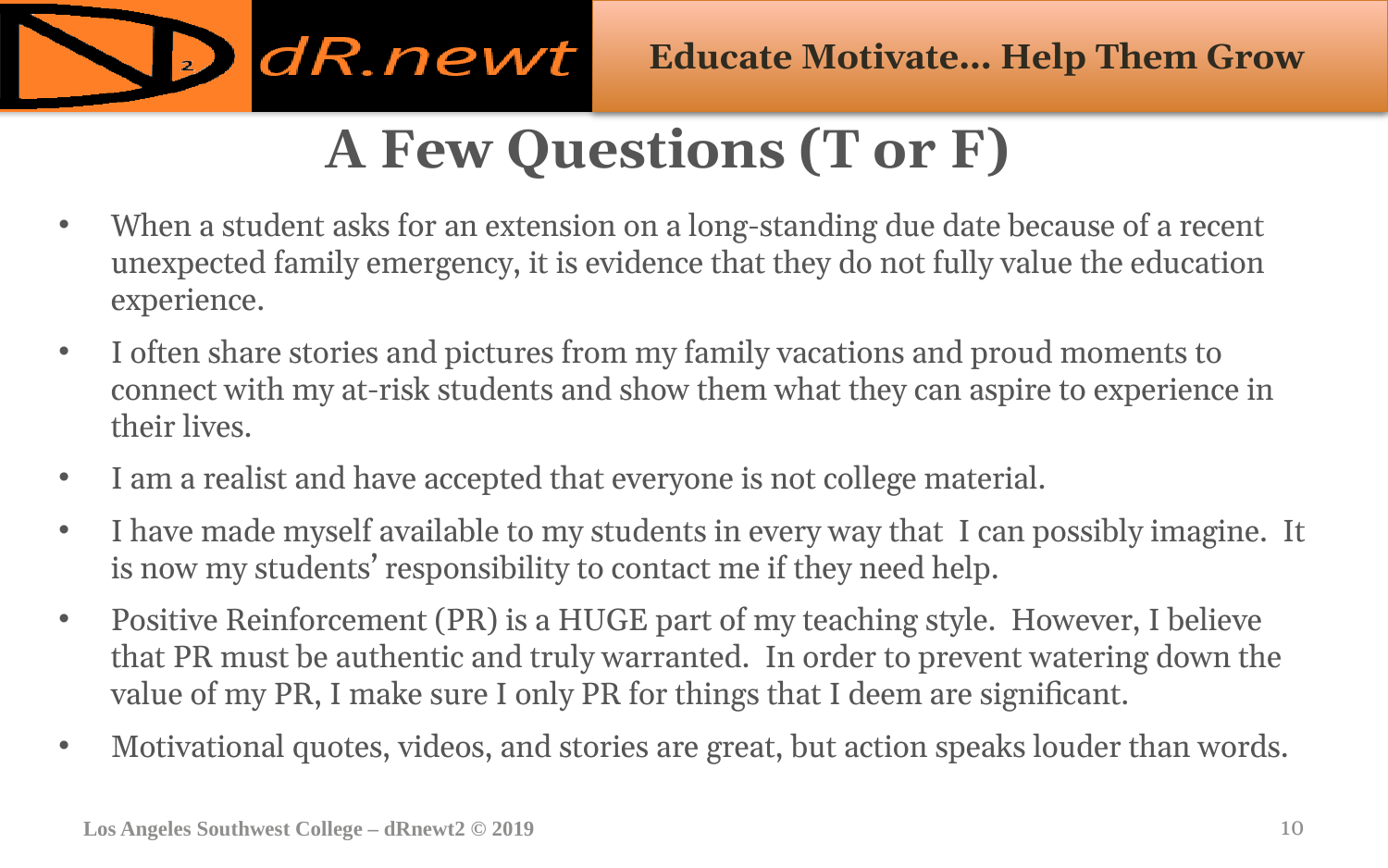

# A Few Questions (T or F)
When a student asks for an extension on a long-standing due date because of a recent unexpected family emergency, it is evidence that they do not fully value the education experience.
I often share stories and pictures from my family vacations and proud moments to connect with my at-risk students and show them what they can aspire to experience in their lives.
I am a realist and have accepted that everyone is not college material.
I have made myself available to my students in every way that  I can possibly imagine.  It is now my students’ responsibility to contact me if they need help.
Positive Reinforcement (PR) is a HUGE part of my teaching style.  However, I believe that PR must be authentic and truly warranted.  In order to prevent watering down the value of my PR, I make sure I only PR for things that I deem are significant.
Motivational quotes, videos, and stories are great, but action speaks louder than words.
Los Angeles Southwest College – dRnewt2 © 2019
10